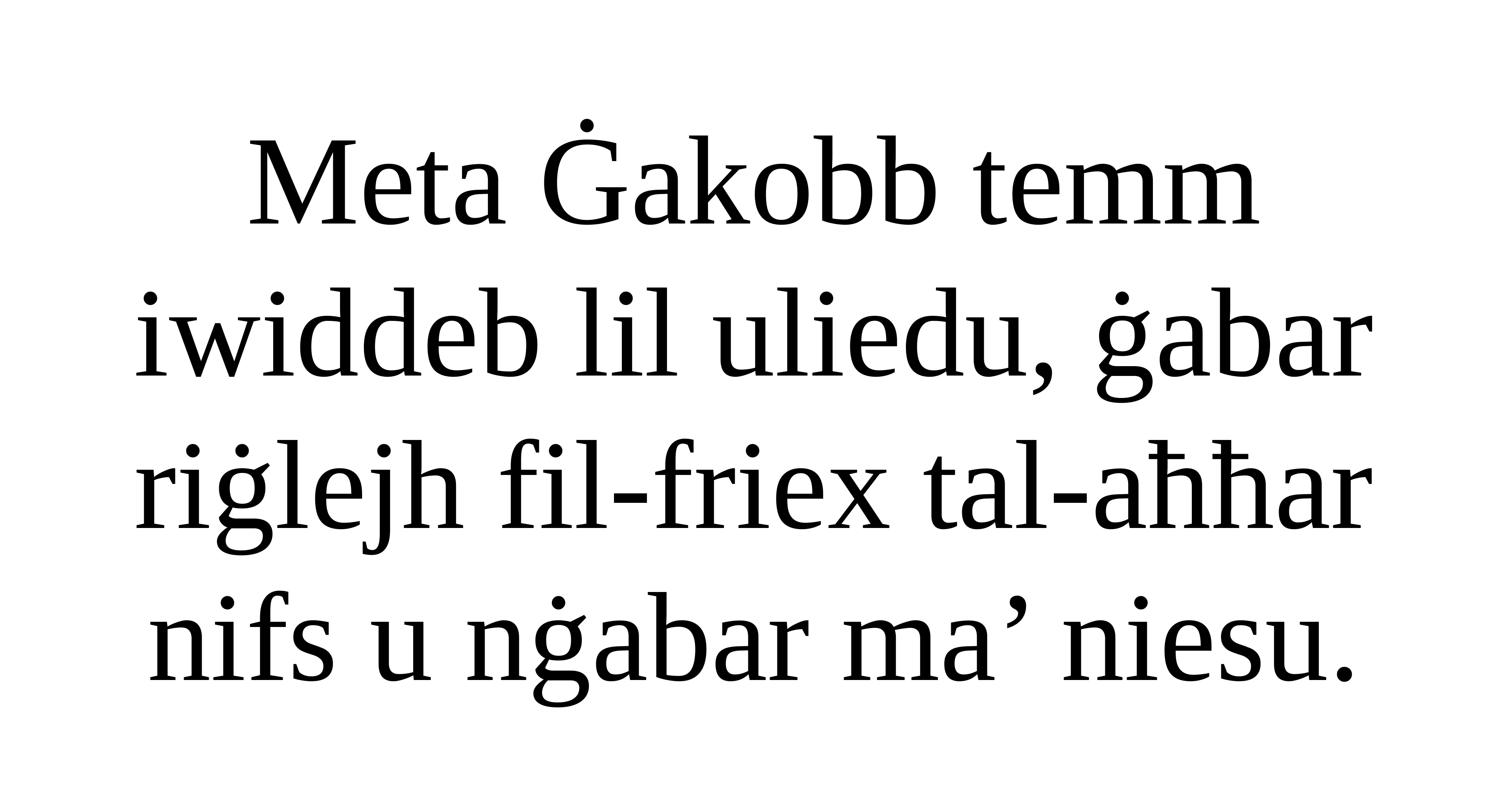

Meta Ġakobb temm iwiddeb lil uliedu, ġabar riġlejh fil-friex tal-aħħar nifs u nġabar ma’ niesu.